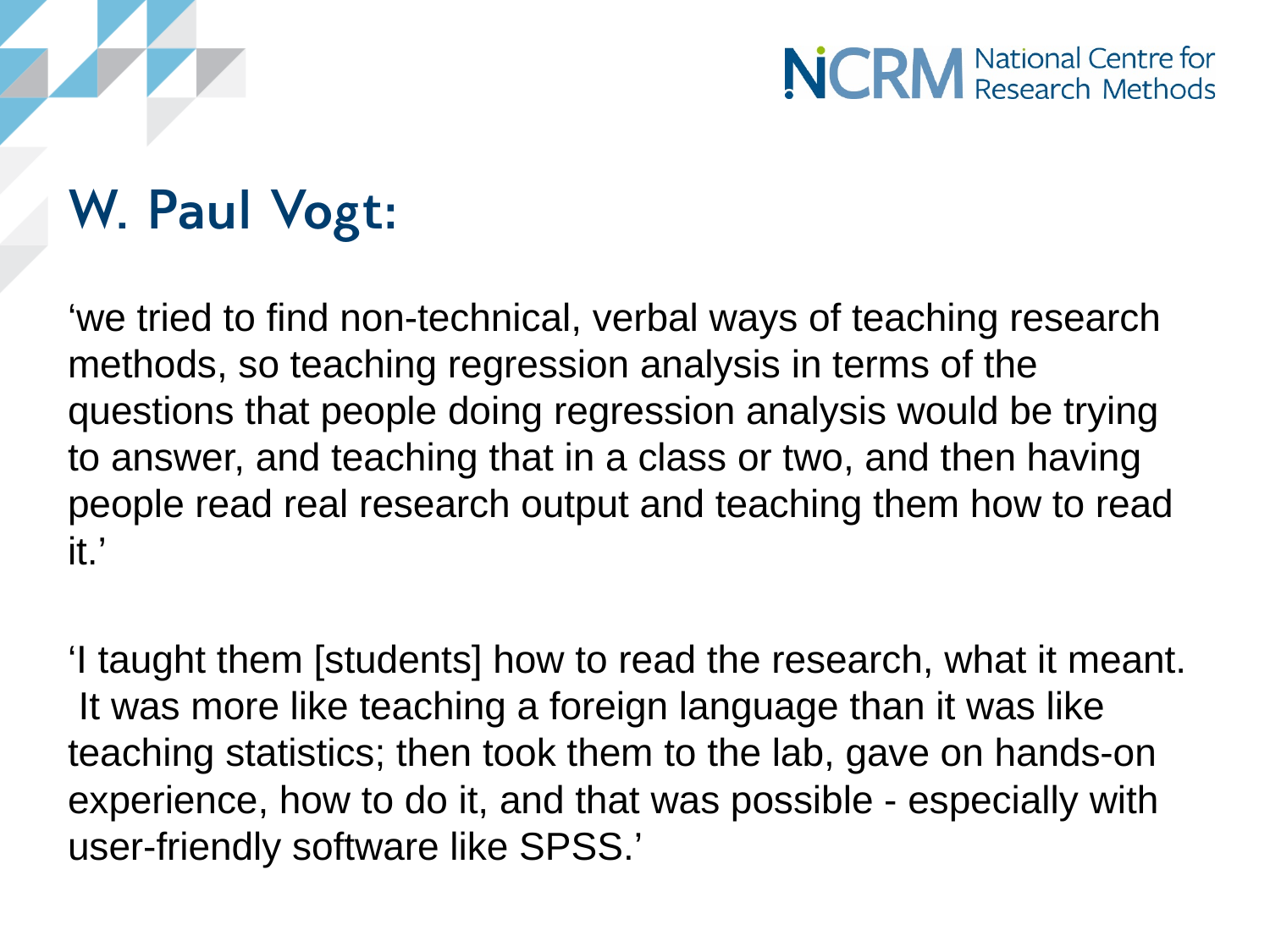

# W. Paul Vogt:
‘we tried to find non-technical, verbal ways of teaching research methods, so teaching regression analysis in terms of the questions that people doing regression analysis would be trying to answer, and teaching that in a class or two, and then having people read real research output and teaching them how to read it.’

‘I taught them [students] how to read the research, what it meant.  It was more like teaching a foreign language than it was like teaching statistics; then took them to the lab, gave on hands-on experience, how to do it, and that was possible - especially with user-friendly software like SPSS.’